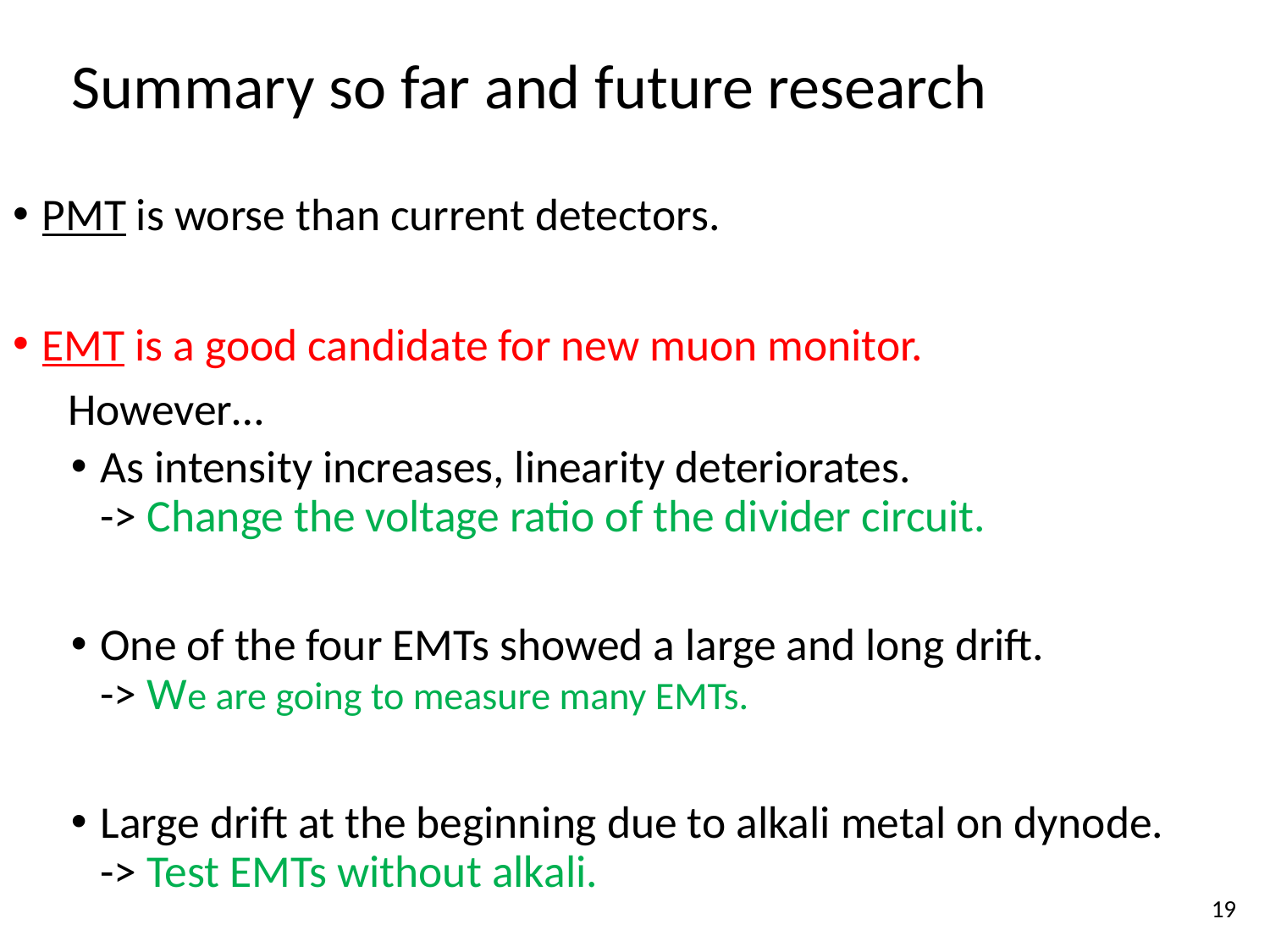

# Summary so far and future research
PMT is worse than current detectors.

EMT is a good candidate for new muon monitor.
　However…
As intensity increases, linearity deteriorates.
-> Change the voltage ratio of the divider circuit.

One of the four EMTs showed a large and long drift.
-> We are going to measure many EMTs.

Large drift at the beginning due to alkali metal on dynode.
-> Test EMTs without alkali.
19